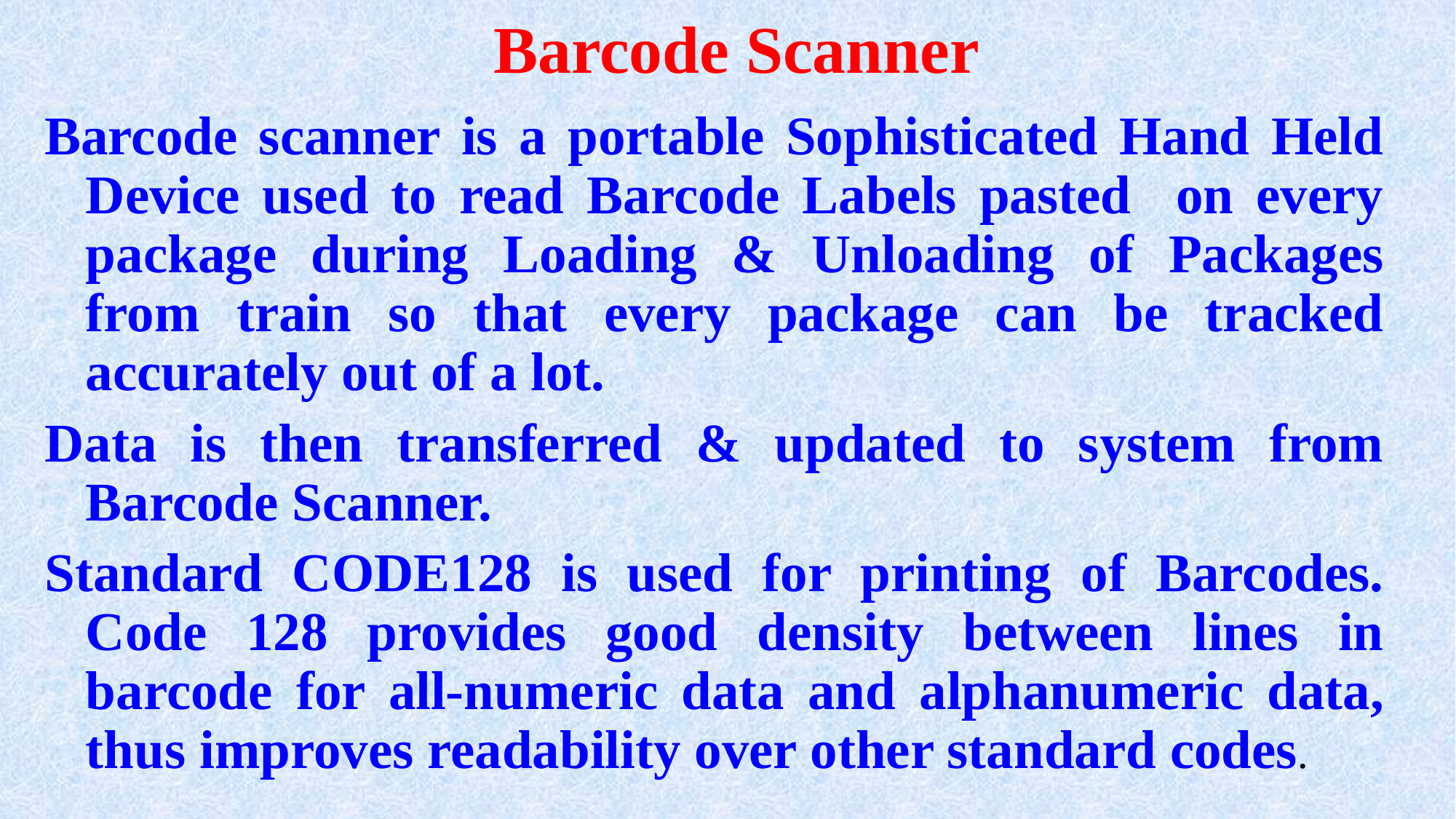

# Barcode Scanner
Barcode scanner is a portable Sophisticated Hand Held Device used to read Barcode Labels pasted  on every package during Loading & Unloading of Packages from train so that every package can be tracked accurately out of a lot.
Data is then transferred & updated to system from Barcode Scanner.
Standard CODE128 is used for printing of Barcodes. Code 128 provides good density between lines in barcode for all-numeric data and alphanumeric data, thus improves readability over other standard codes.